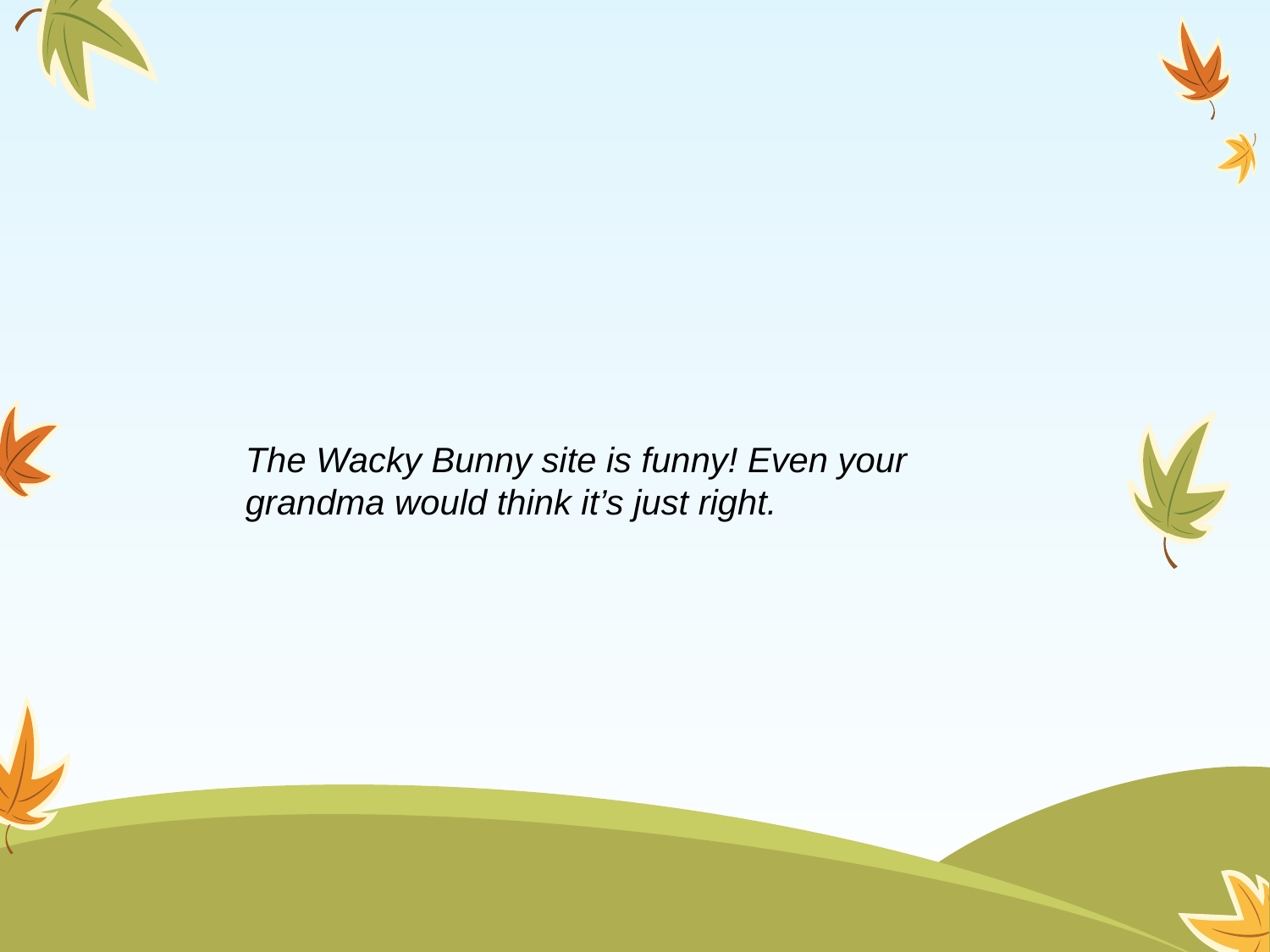

The Wacky Bunny site is funny! Even your
grandma would think it’s just right.